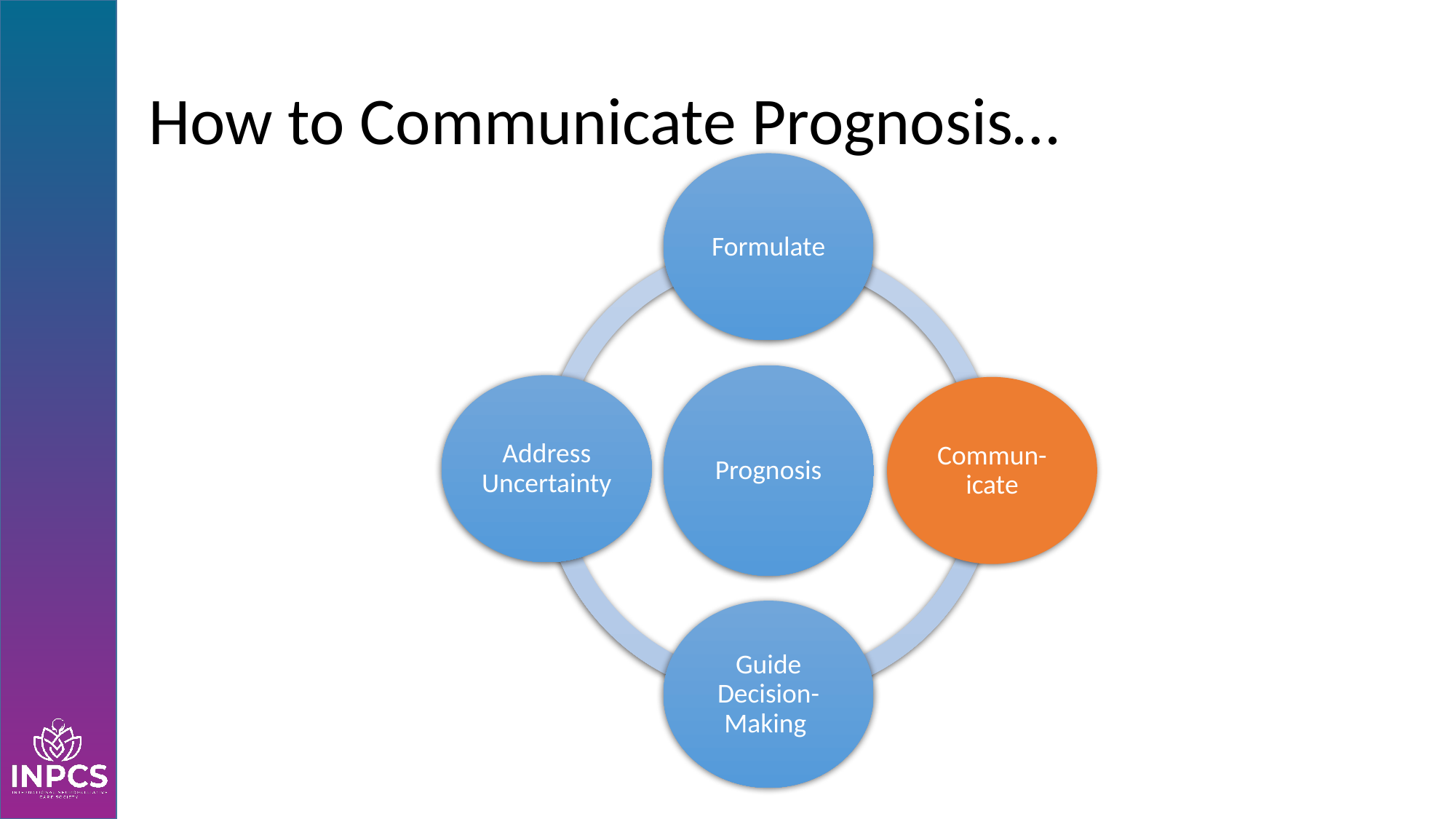

# How to Communicate Prognosis…
Prognosis
Formulate
Commun-icate
Guide Decision-Making
Address Uncertainty